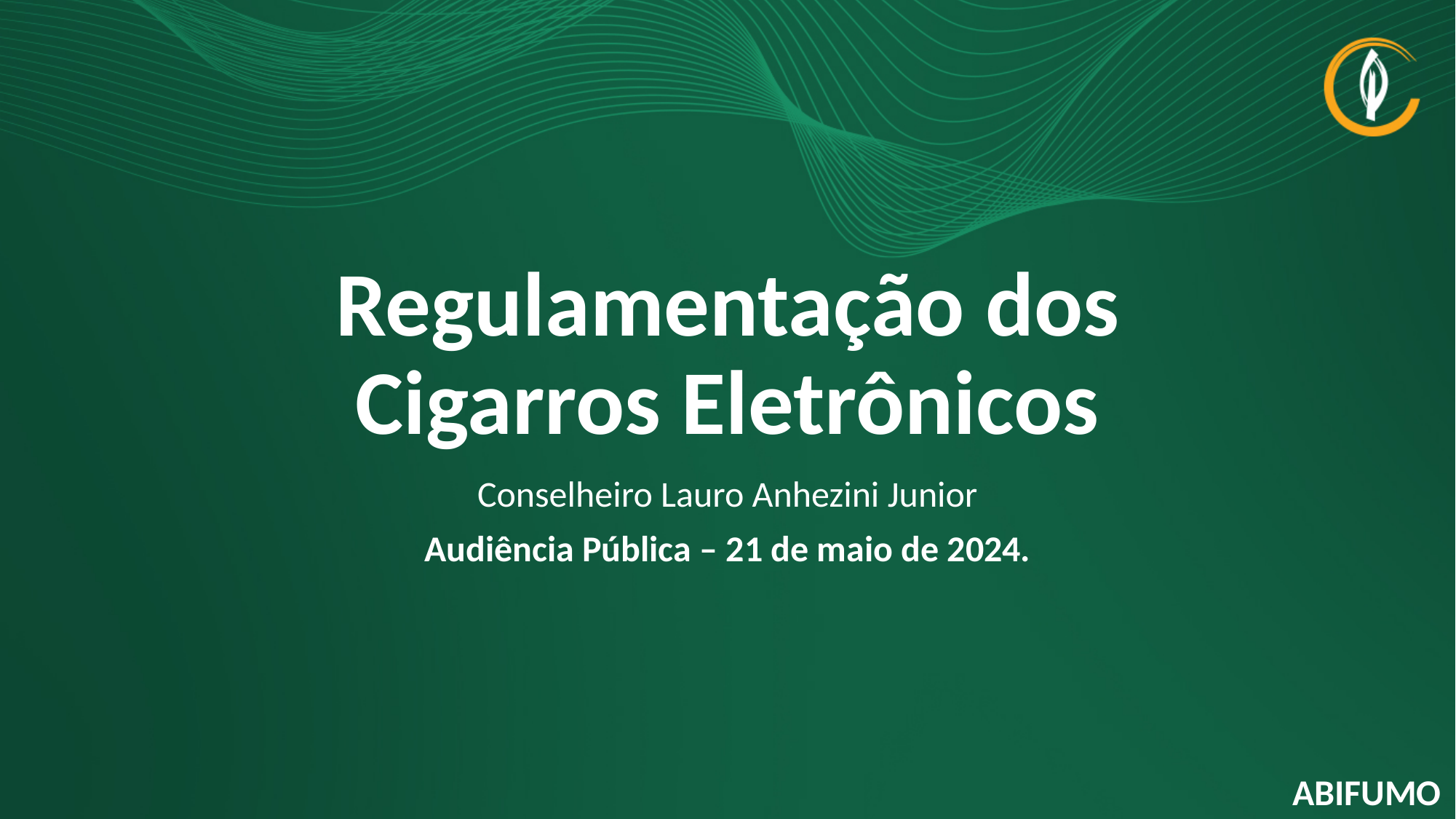

# Regulamentação dos Cigarros Eletrônicos
Conselheiro Lauro Anhezini Junior
Audiência Pública – 21 de maio de 2024.

ABIFUMO